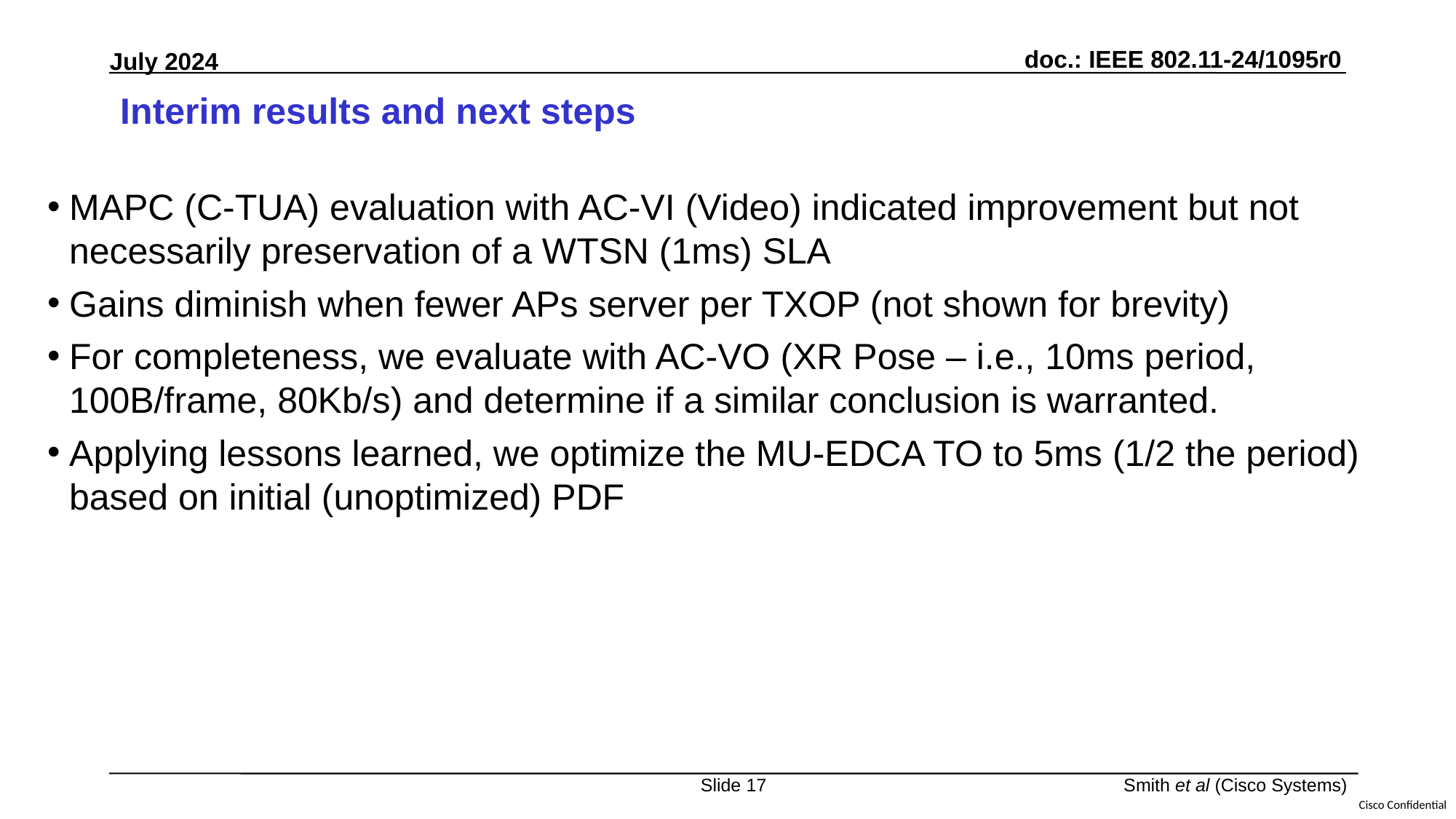

# Interim results and next steps
MAPC (C-TUA) evaluation with AC-VI (Video) indicated improvement but not necessarily preservation of a WTSN (1ms) SLA
Gains diminish when fewer APs server per TXOP (not shown for brevity)
For completeness, we evaluate with AC-VO (XR Pose – i.e., 10ms period, 100B/frame, 80Kb/s) and determine if a similar conclusion is warranted.
Applying lessons learned, we optimize the MU-EDCA TO to 5ms (1/2 the period) based on initial (unoptimized) PDF
Slide 17
Smith et al (Cisco Systems)